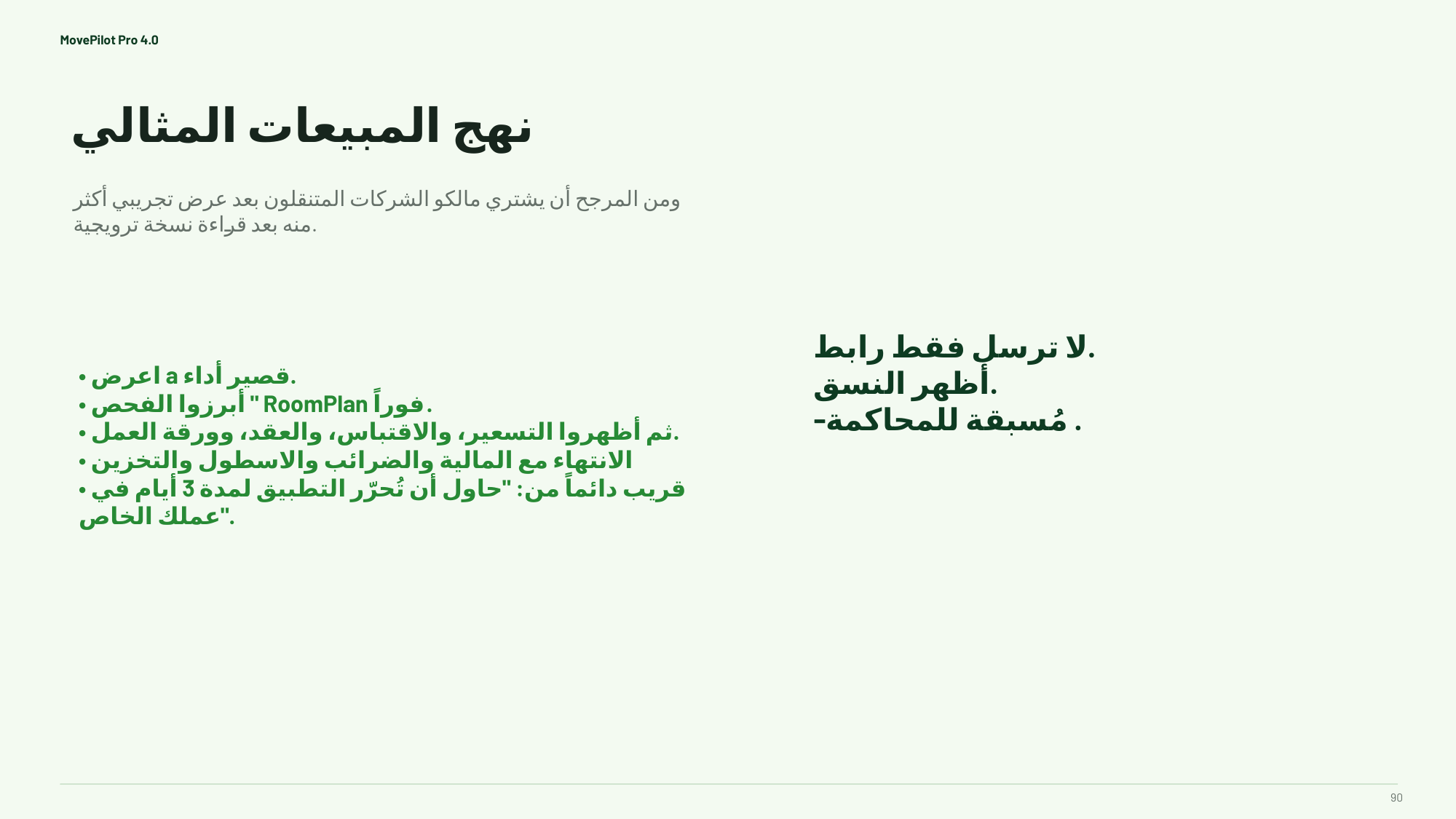

MovePilot Pro 4.0
نهج المبيعات المثالي
لا ترسل فقط رابط.
أظهر النسق.
-مُسبقة للمحاكمة .
ومن المرجح أن يشتري مالكو الشركات المتنقلون بعد عرض تجريبي أكثر منه بعد قراءة نسخة ترويجية.
• اعرض a قصير أداء.
• أبرزوا الفحص " RoomPlan فوراً.
• ثم أظهروا التسعير، والاقتباس، والعقد، وورقة العمل.
• الانتهاء مع المالية والضرائب والاسطول والتخزين
• قريب دائماً من: "حاول أن تُحرّر التطبيق لمدة 3 أيام في عملك الخاص".

90